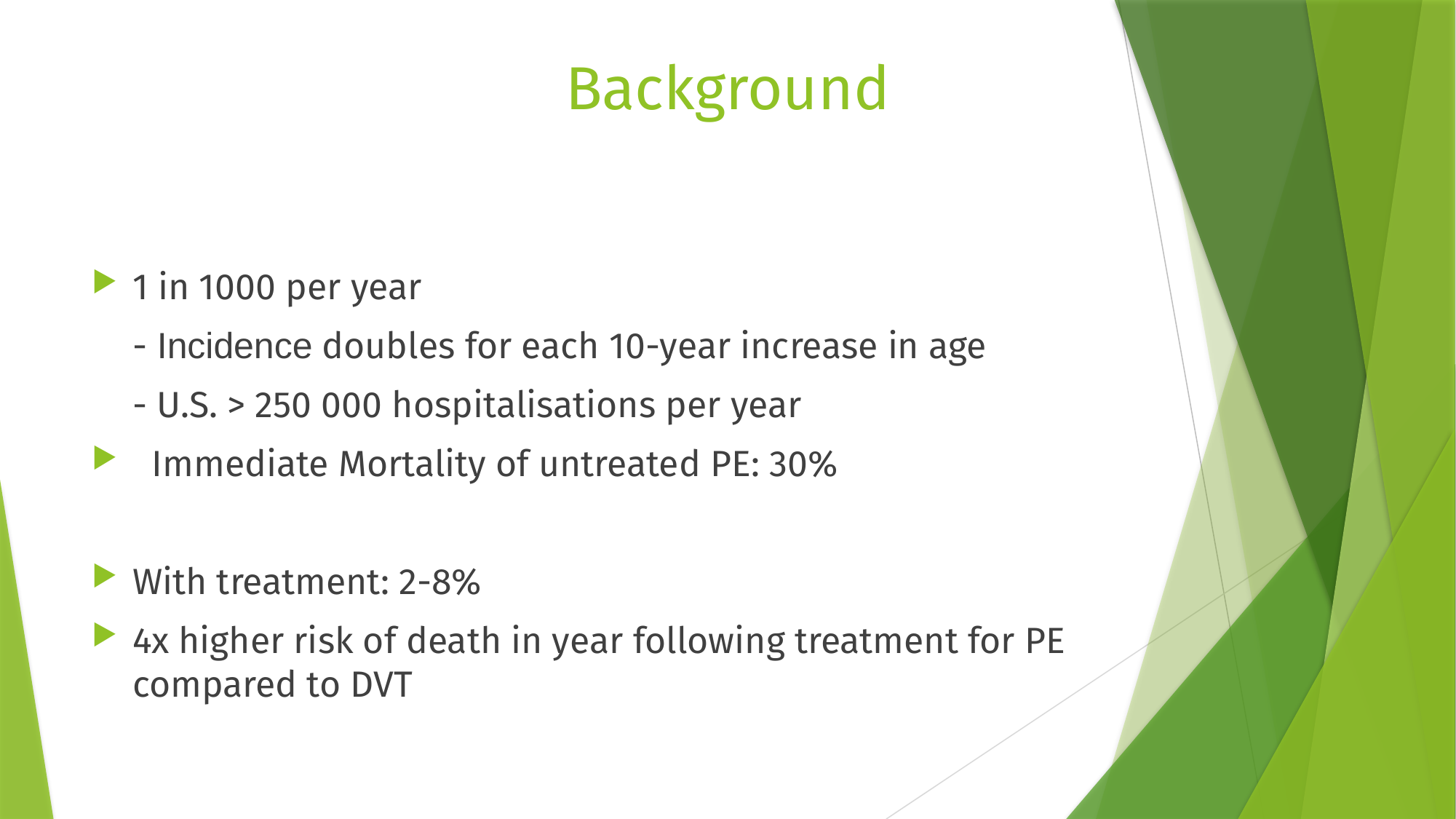

# Background
1 in 1000 per year
- Incidence doubles for each 10-year increase in age
- U.S. > 250 000 hospitalisations per year
  Immediate Mortality of untreated PE: 30%

With treatment: 2-8%
4x higher risk of death in year following treatment for PE compared to DVT